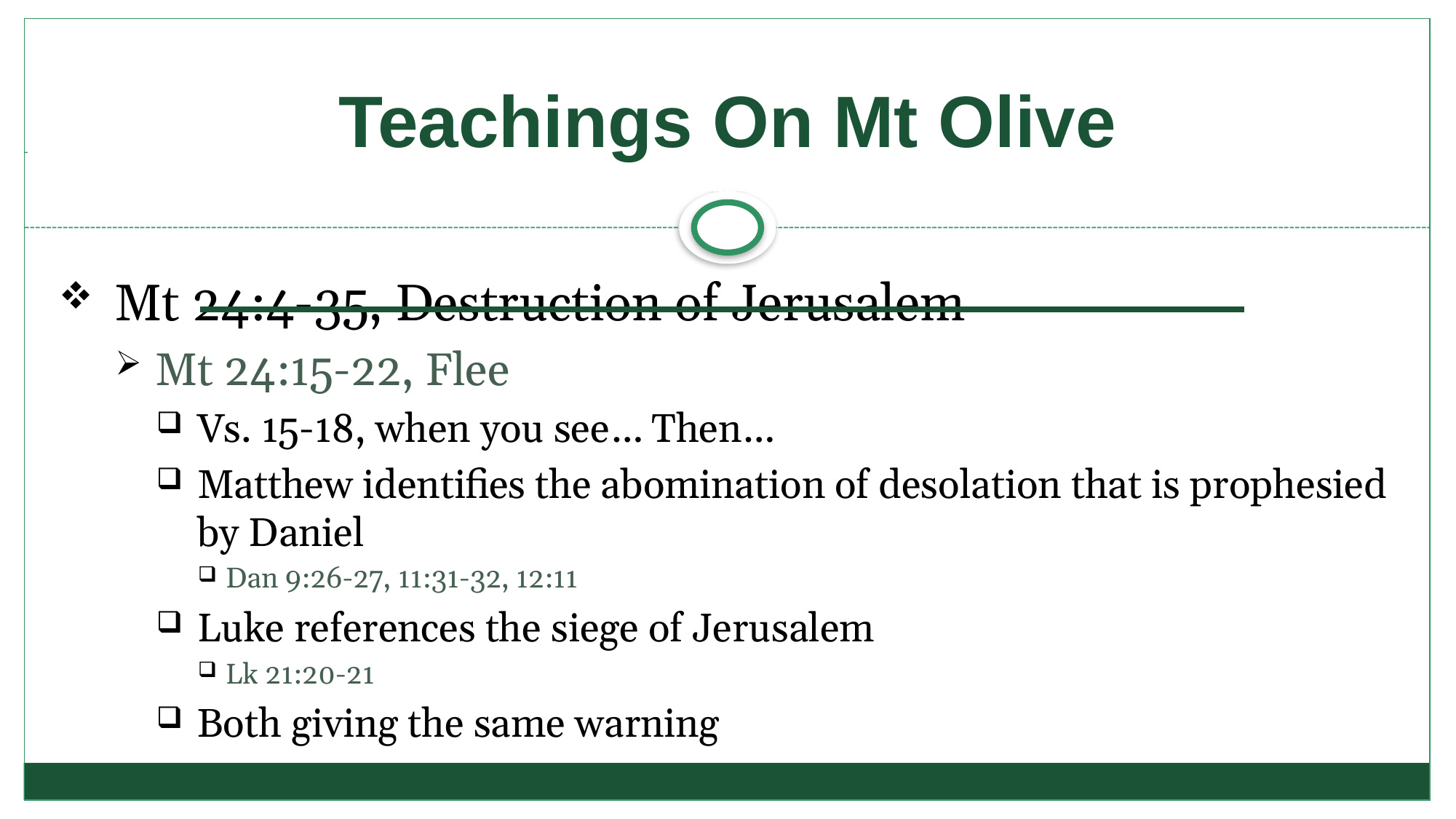

# Teachings On Mt Olive
Mt 24:4-35, Destruction of Jerusalem
Mt 24:15-22, Flee
Vs. 15-18, when you see… Then…
Matthew identifies the abomination of desolation that is prophesied by Daniel
Dan 9:26-27, 11:31-32, 12:11
Luke references the siege of Jerusalem
Lk 21:20-21
Both giving the same warning